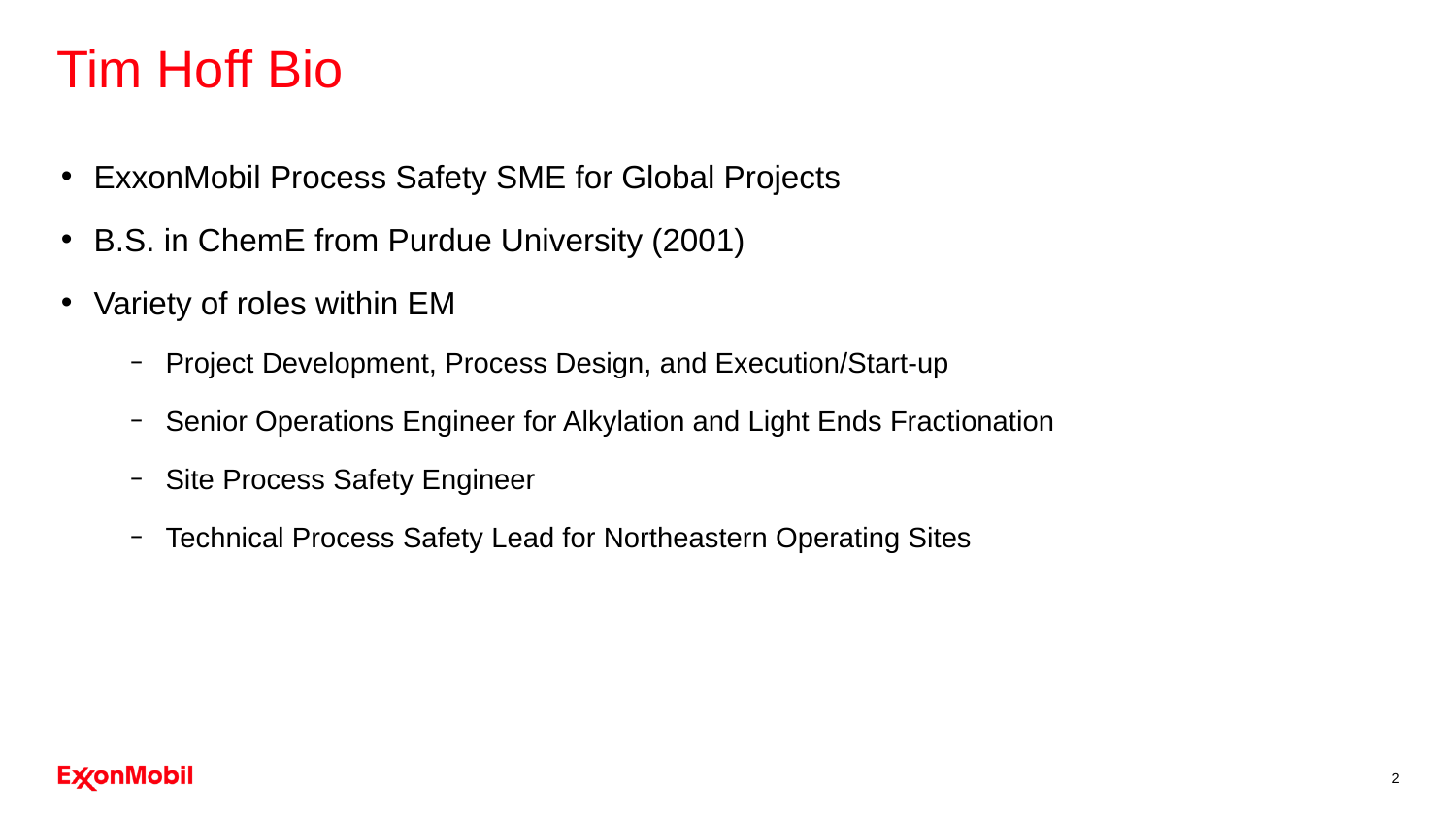

# Tim Hoff Bio
ExxonMobil Process Safety SME for Global Projects
B.S. in ChemE from Purdue University (2001)
Variety of roles within EM
Project Development, Process Design, and Execution/Start-up
Senior Operations Engineer for Alkylation and Light Ends Fractionation
Site Process Safety Engineer
Technical Process Safety Lead for Northeastern Operating Sites

2